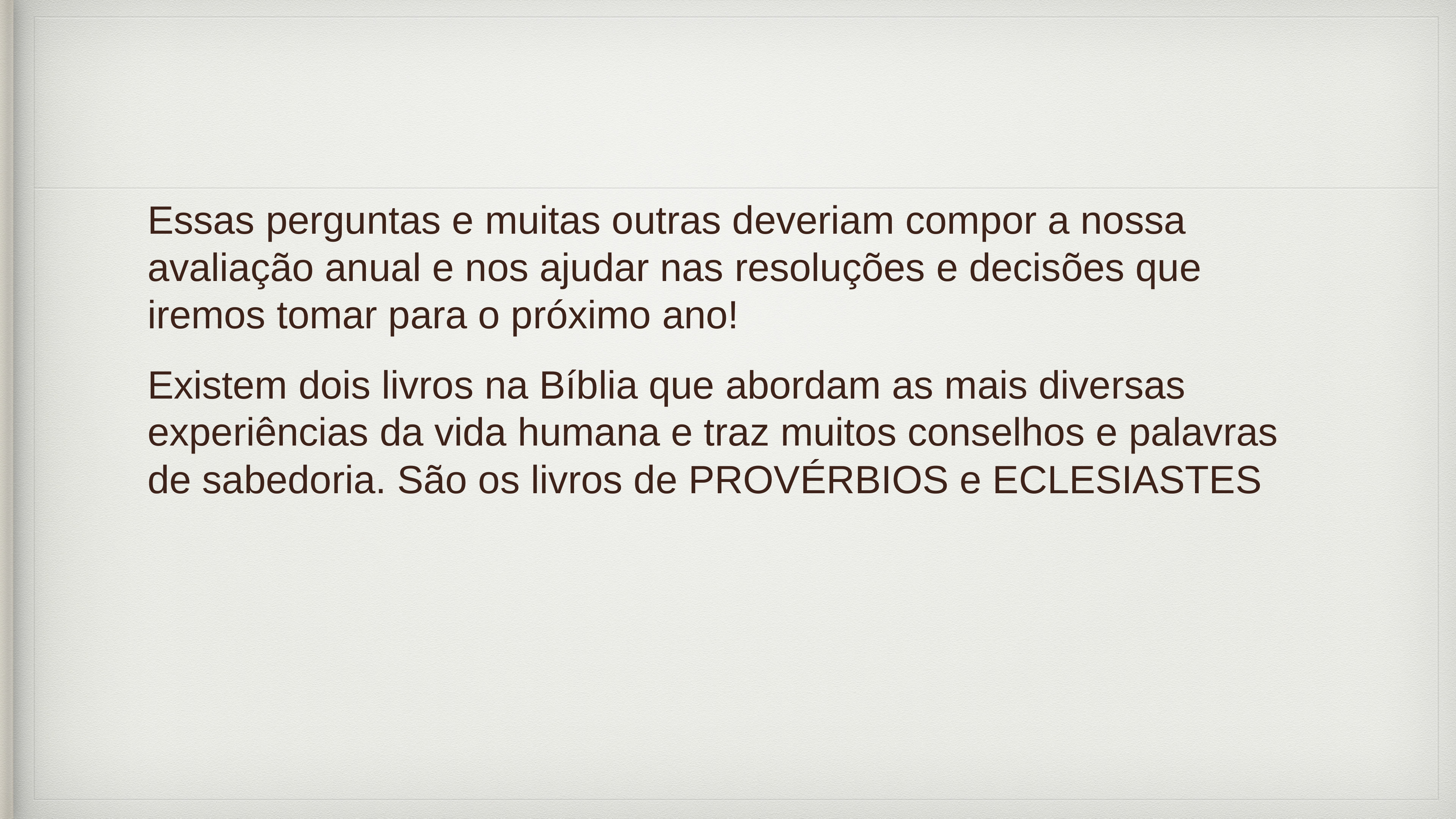

Essas perguntas e muitas outras deveriam compor a nossa avaliação anual e nos ajudar nas resoluções e decisões que iremos tomar para o próximo ano!
Existem dois livros na Bíblia que abordam as mais diversas experiências da vida humana e traz muitos conselhos e palavras de sabedoria. São os livros de PROVÉRBIOS e ECLESIASTES